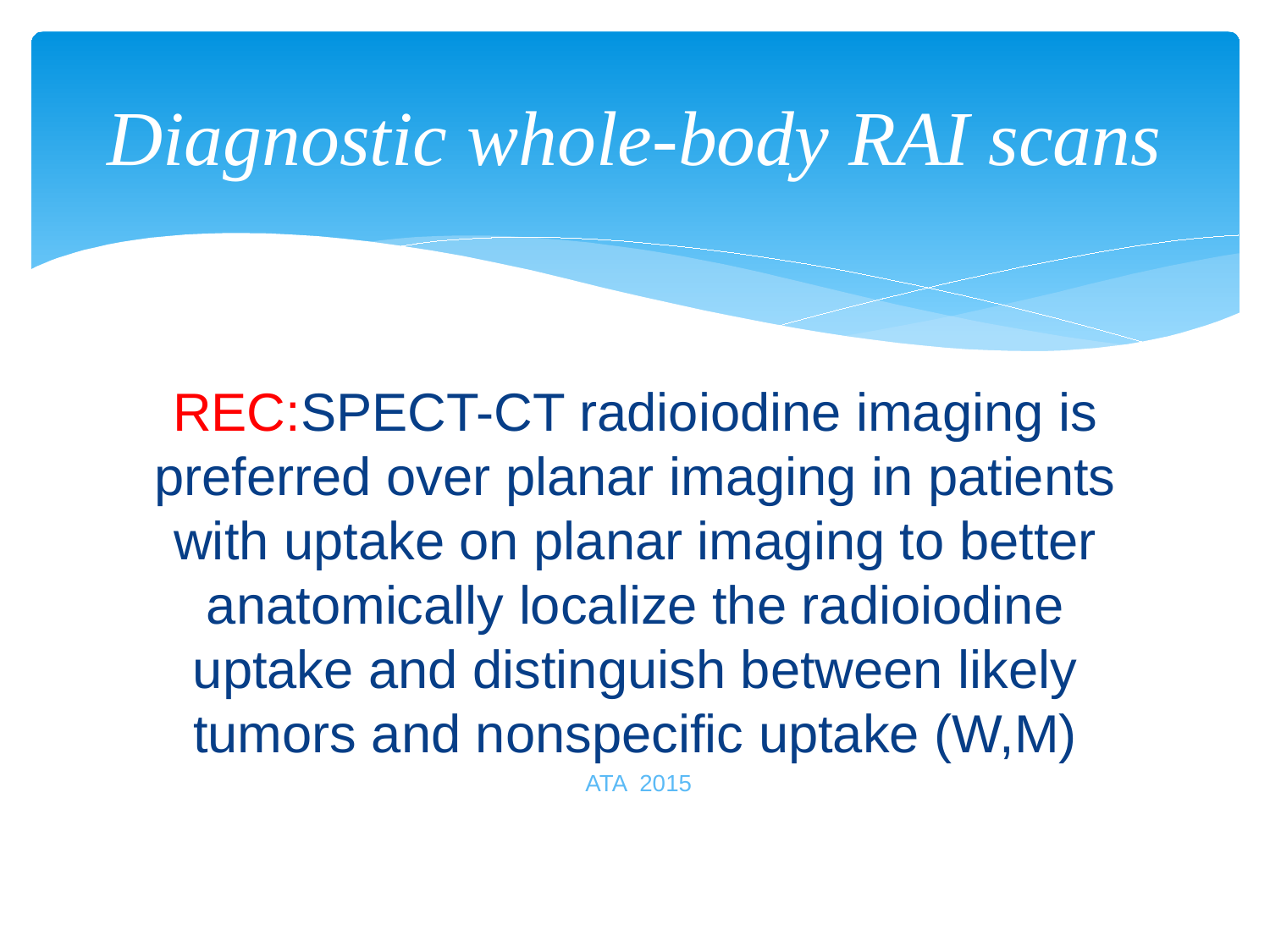

# Diagnostic whole-body RAI scans
REC:SPECT-CT radioiodine imaging is preferred over planar imaging in patients with uptake on planar imaging to better anatomically localize the radioiodine uptake and distinguish between likely tumors and nonspecific uptake (W,M)
 ATA  2015